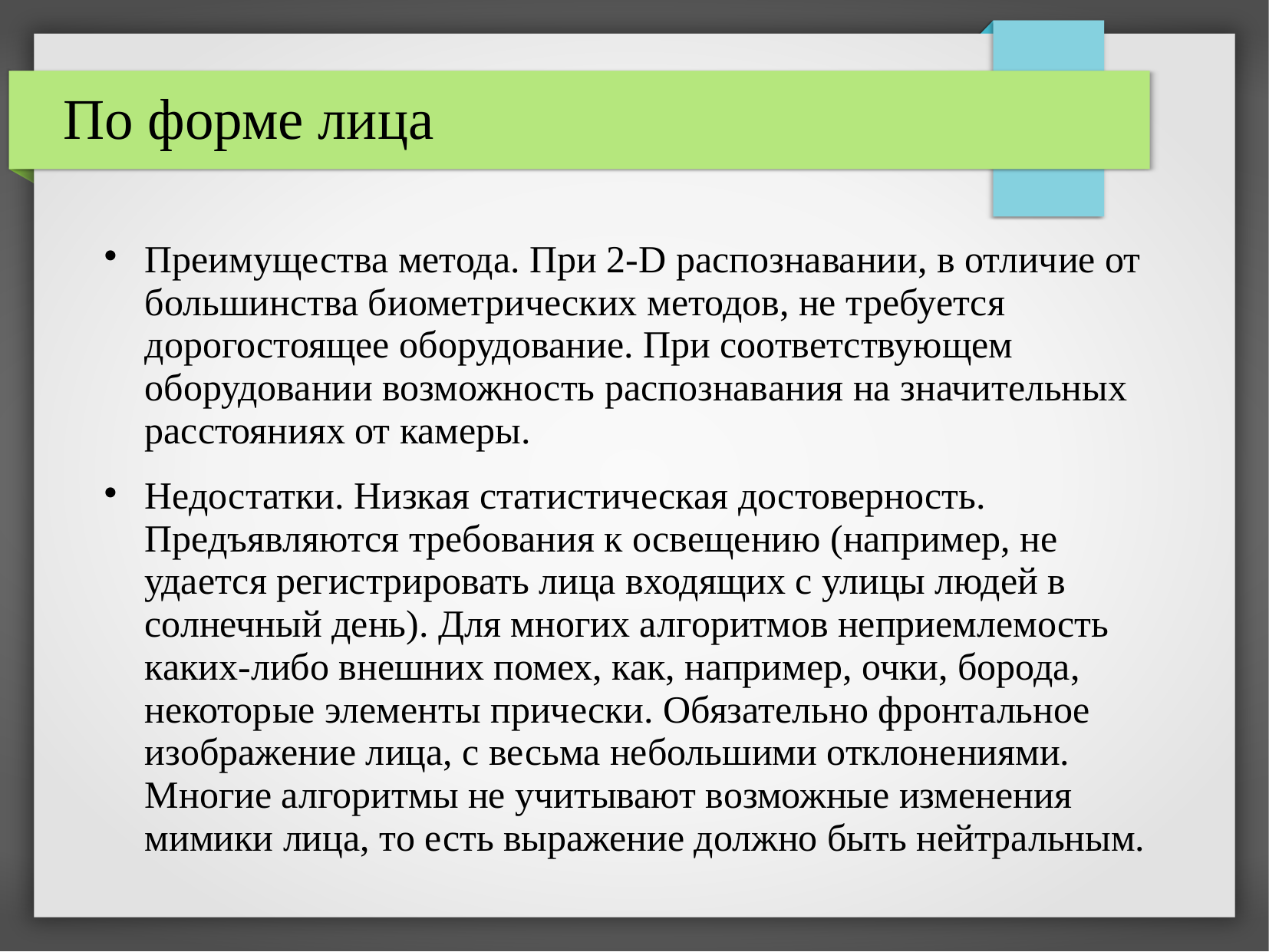

По форме лица
Преимущества метода. При 2-D распознавании, в отличие от большинства биометрических методов, не требуется дорогостоящее оборудование. При соответствующем оборудовании возможность распознавания на значительных расстояниях от камеры.
Недостатки. Низкая статистическая достоверность. Предъявляются требования к освещению (например, не удается регистрировать лица входящих с улицы людей в солнечный день). Для многих алгоритмов неприемлемость каких-либо внешних помех, как, например, очки, борода, некоторые элементы прически. Обязательно фронтальное изображение лица, с весьма небольшими отклонениями. Многие алгоритмы не учитывают возможные изменения мимики лица, то есть выражение должно быть нейтральным.